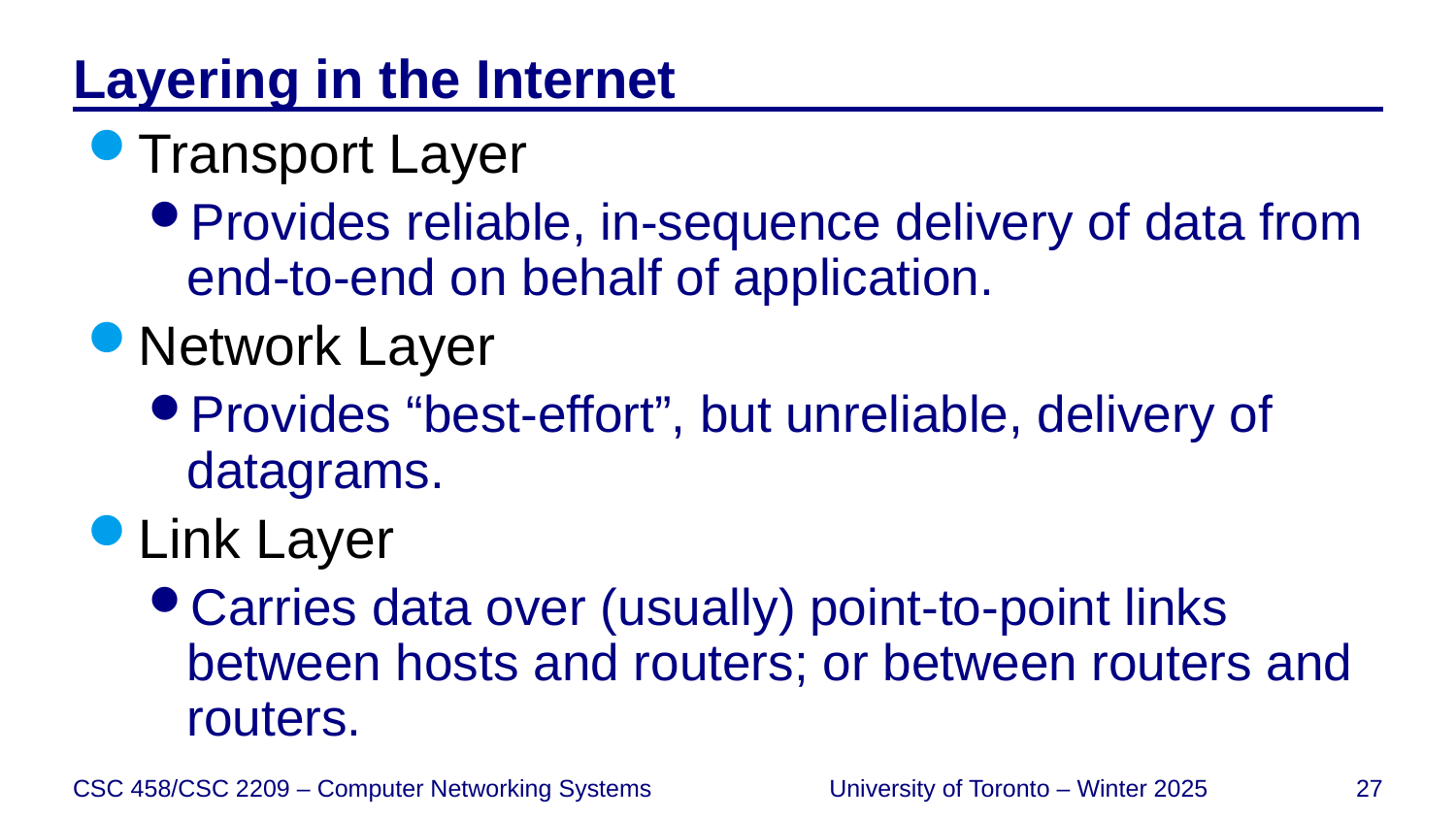

# Layering in the Internet
Transport Layer
Provides reliable, in-sequence delivery of data from end-to-end on behalf of application.
Network Layer
Provides “best-effort”, but unreliable, delivery of datagrams.
Link Layer
Carries data over (usually) point-to-point links between hosts and routers; or between routers and routers.
CSC 458/CSC 2209 – Computer Networking Systems
University of Toronto – Winter 2025
27